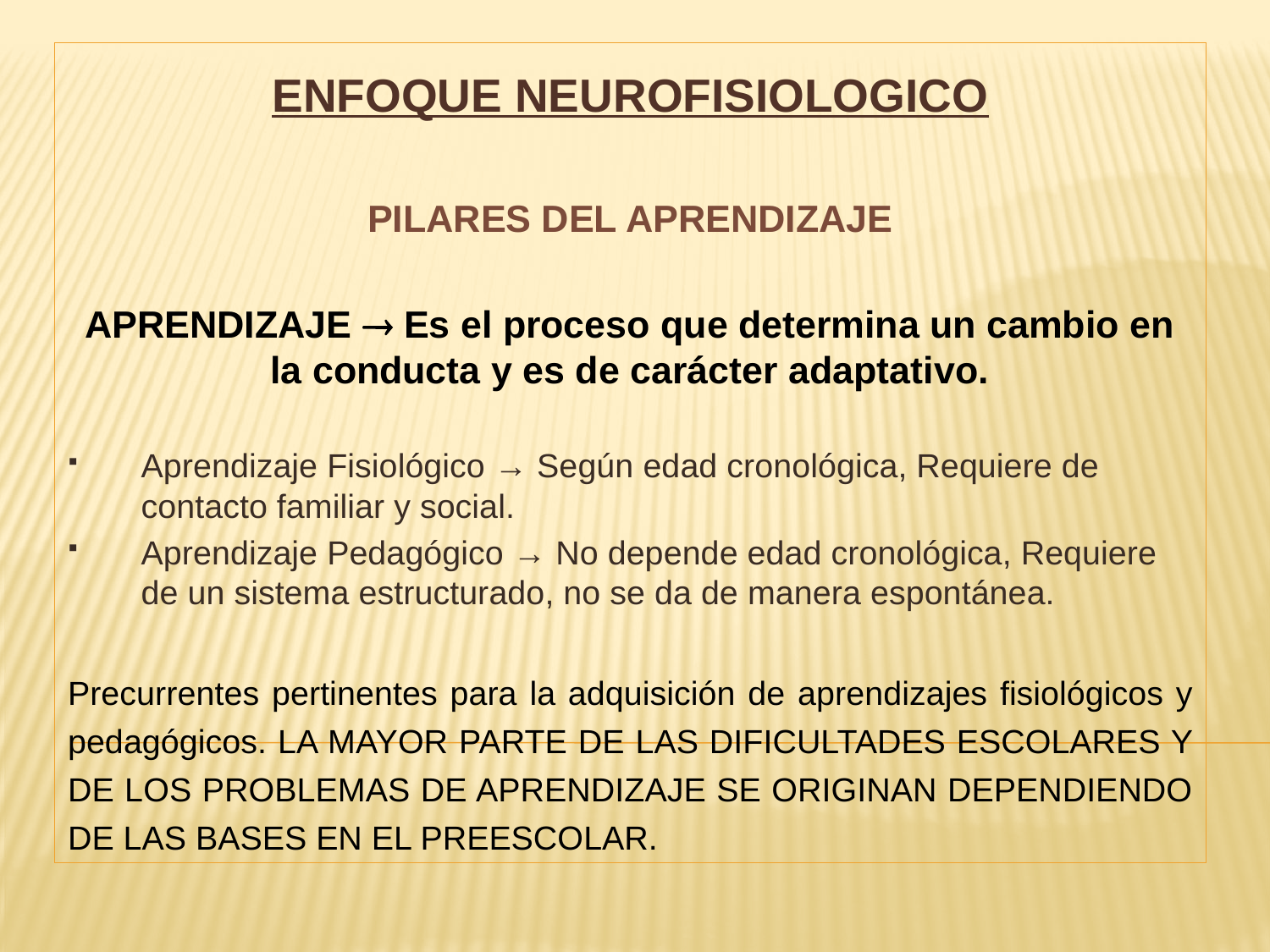

ENFOQUE NEUROFISIOLOGICO

PILARES DEL APRENDIZAJE

APRENDIZAJE → Es el proceso que determina un cambio en la conducta y es de carácter adaptativo.

Aprendizaje Fisiológico → Según edad cronológica, Requiere de contacto familiar y social.
Aprendizaje Pedagógico → No depende edad cronológica, Requiere de un sistema estructurado, no se da de manera espontánea.

Precurrentes pertinentes para la adquisición de aprendizajes fisiológicos y pedagógicos. LA MAYOR PARTE DE LAS DIFICULTADES ESCOLARES Y DE LOS PROBLEMAS DE APRENDIZAJE SE ORIGINAN DEPENDIENDO DE LAS BASES EN EL PREESCOLAR.